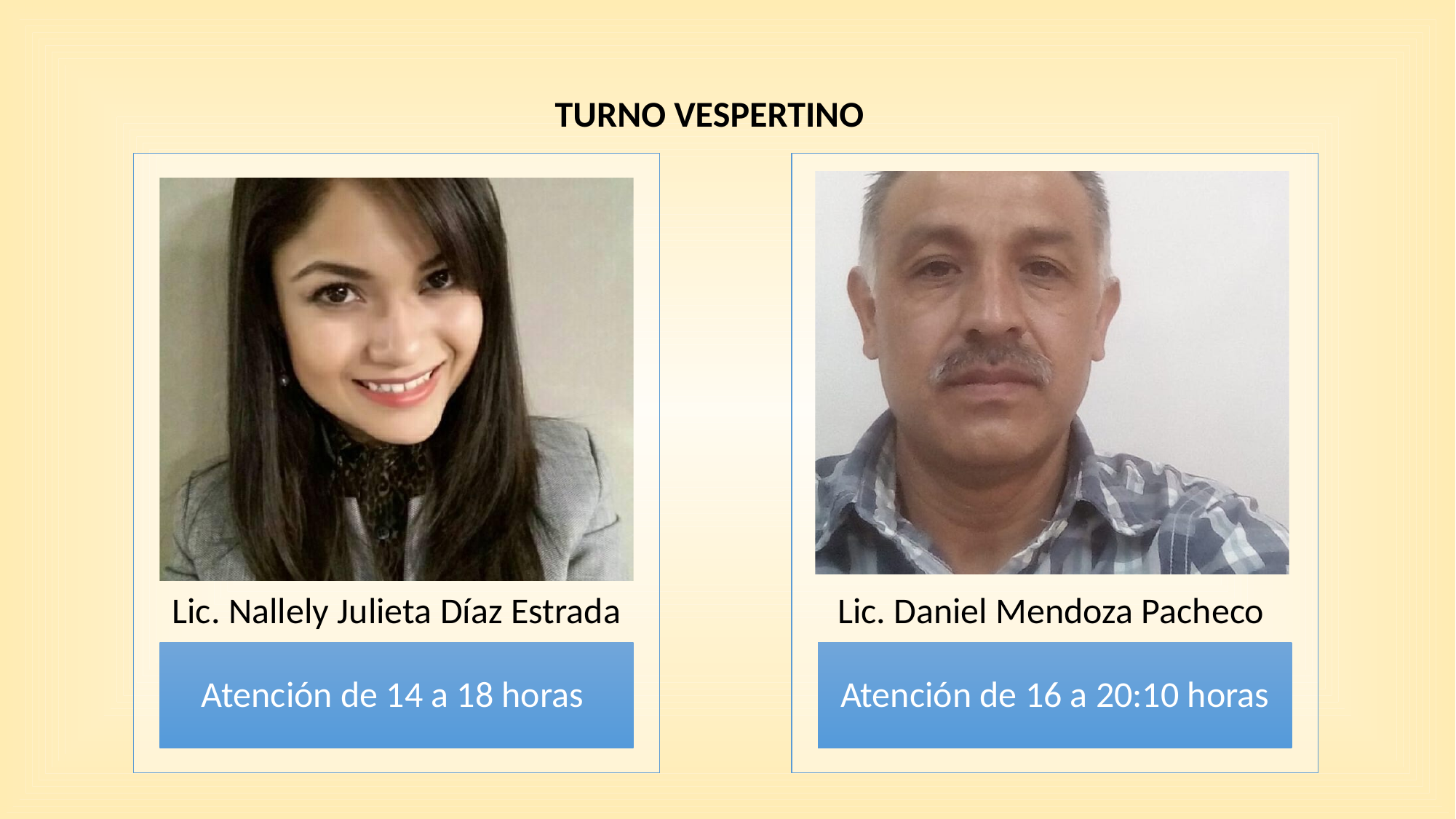

TURNO VESPERTINO

Atención de 14 a 18 horas
Lic. Nallely Julieta Díaz Estrada
Atención de 16 a 20:10 horas
Lic. Daniel Mendoza Pacheco